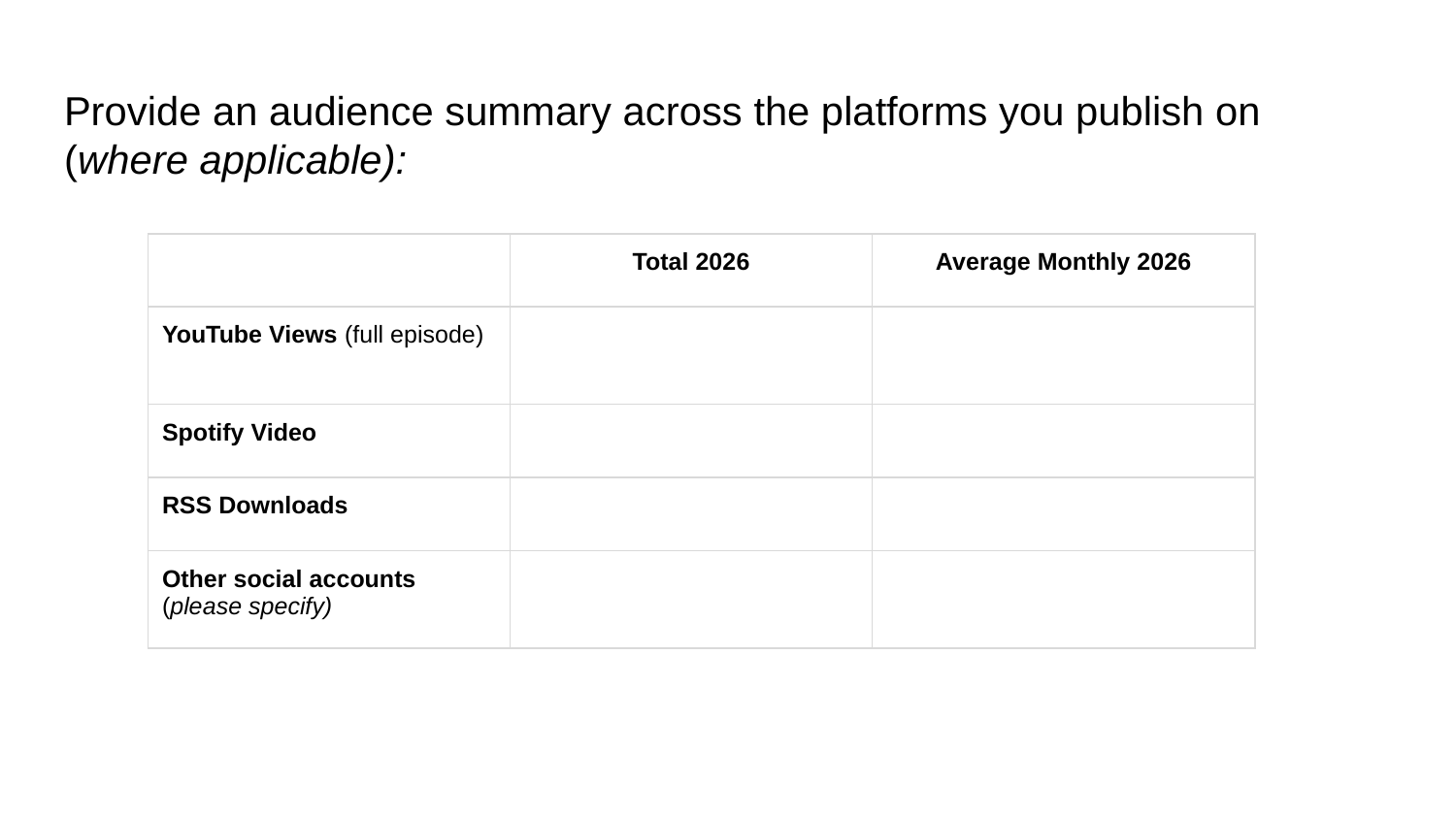

# Provide an audience summary across the platforms you publish on (where applicable):
|  | Total 2026 | Average Monthly 2026 |
| --- | --- | --- |
| YouTube Views (full episode) |  |  |
| Spotify Video |  |  |
| RSS Downloads |  |  |
| Other social accounts (please specify) |  |  |